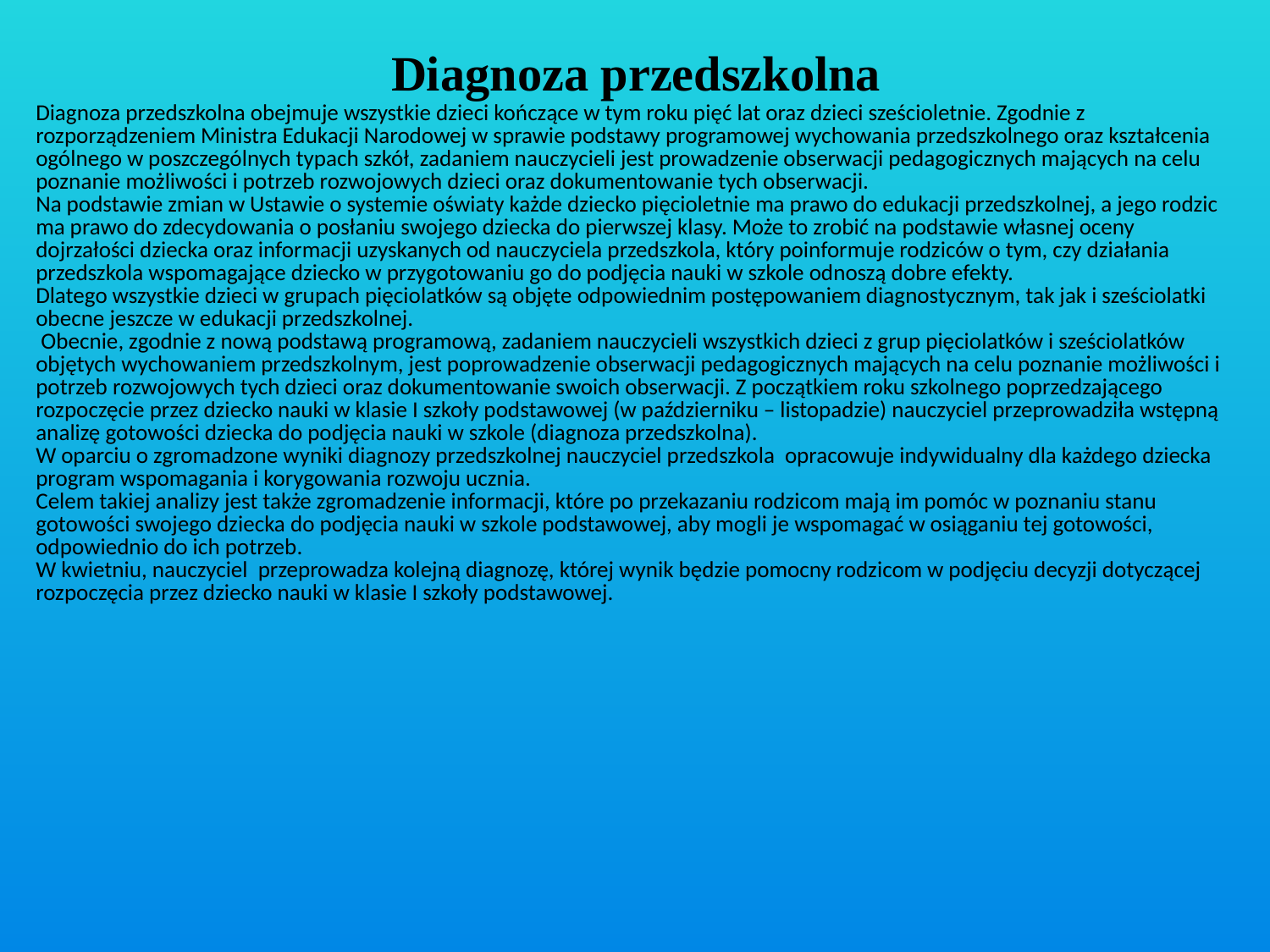

| Diagnoza przedszkolna |
| --- |
| Diagnoza przedszkolna obejmuje wszystkie dzieci kończące w tym roku pięć lat oraz dzieci sześcioletnie. Zgodnie z rozporządzeniem Ministra Edukacji Narodowej w sprawie podstawy programowej wychowania przedszkolnego oraz kształcenia ogólnego w poszczególnych typach szkół, zadaniem nauczycieli jest prowadzenie obserwacji pedagogicznych mających na celu poznanie możliwości i potrzeb rozwojowych dzieci oraz dokumentowanie tych obserwacji. Na podstawie zmian w Ustawie o systemie oświaty każde dziecko pięcioletnie ma prawo do edukacji przedszkolnej, a jego rodzic ma prawo do zdecydowania o posłaniu swojego dziecka do pierwszej klasy. Może to zrobić na podstawie własnej oceny dojrzałości dziecka oraz informacji uzyskanych od nauczyciela przedszkola, który poinformuje rodziców o tym, czy działania przedszkola wspomagające dziecko w przygotowaniu go do podjęcia nauki w szkole odnoszą dobre efekty. Dlatego wszystkie dzieci w grupach pięciolatków są objęte odpowiednim postępowaniem diagnostycznym, tak jak i sześciolatki obecne jeszcze w edukacji przedszkolnej. Obecnie, zgodnie z nową podstawą programową, zadaniem nauczycieli wszystkich dzieci z grup pięciolatków i sześciolatków objętych wychowaniem przedszkolnym, jest poprowadzenie obserwacji pedagogicznych mających na celu poznanie możliwości i potrzeb rozwojowych tych dzieci oraz dokumentowanie swoich obserwacji. Z początkiem roku szkolnego poprzedzającego rozpoczęcie przez dziecko nauki w klasie I szkoły podstawowej (w październiku – listopadzie) nauczyciel przeprowadziła wstępną analizę gotowości dziecka do podjęcia nauki w szkole (diagnoza przedszkolna). W oparciu o zgromadzone wyniki diagnozy przedszkolnej nauczyciel przedszkola opracowuje indywidualny dla każdego dziecka program wspomagania i korygowania rozwoju ucznia. Celem takiej analizy jest także zgromadzenie informacji, które po przekazaniu rodzicom mają im pomóc w poznaniu stanu gotowości swojego dziecka do podjęcia nauki w szkole podstawowej, aby mogli je wspomagać w osiąganiu tej gotowości, odpowiednio do ich potrzeb. W kwietniu, nauczyciel przeprowadza kolejną diagnozę, której wynik będzie pomocny rodzicom w podjęciu decyzji dotyczącej rozpoczęcia przez dziecko nauki w klasie I szkoły podstawowej. |